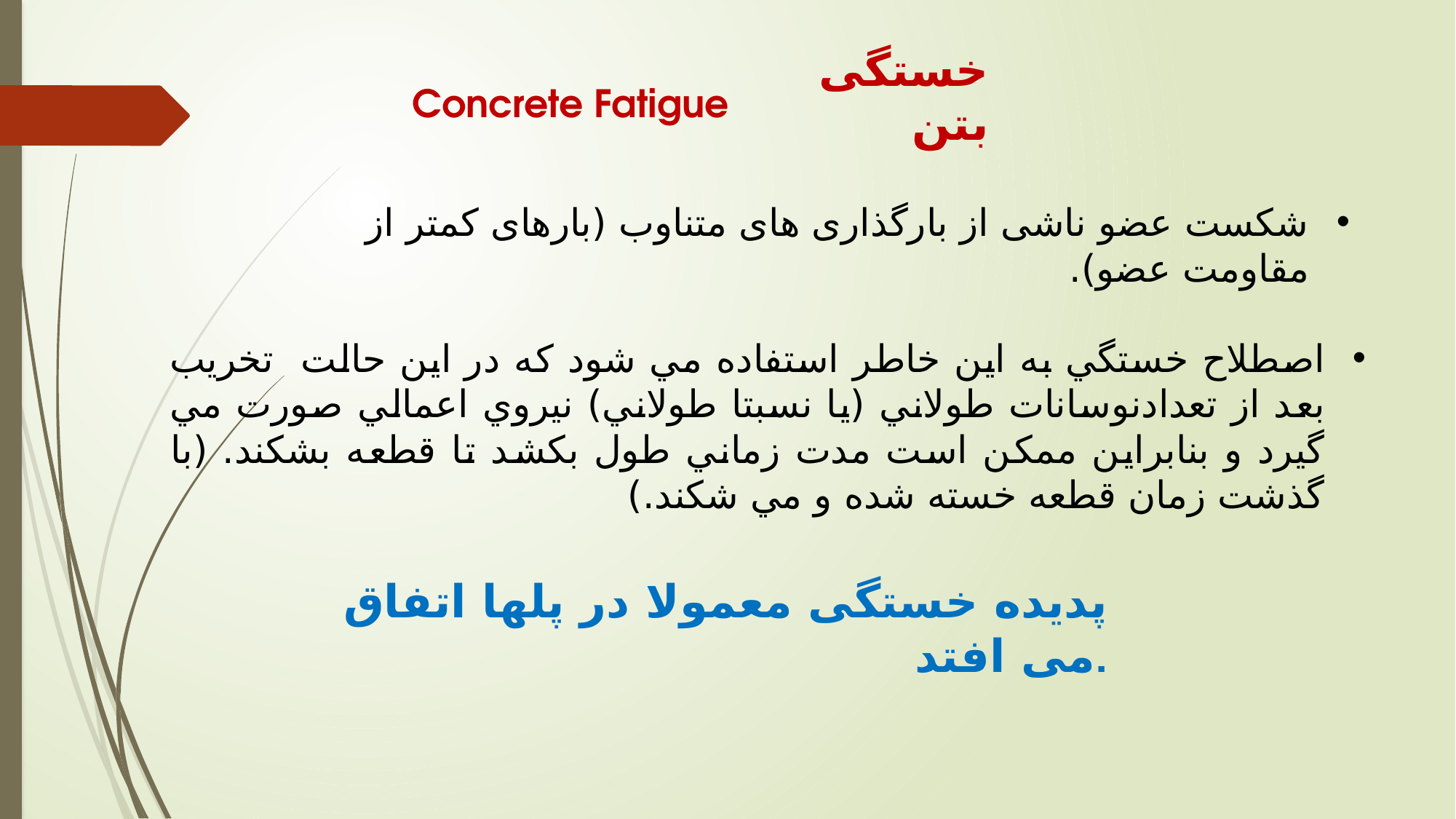

خستگی بتن
Concrete Fatigue
شکست عضو ناشی از بارگذاری های متناوب (بارهای کمتر از مقاومت عضو).
اصطلاح خستگي به اين خاطر استفاده مي شود كه در اين حالت  تخريب بعد از تعدادنوسانات طولاني (يا نسبتا طولاني) نيروي اعمالي صورت مي گيرد و بنابراين ممكن است مدت زماني طول بكشد تا قطعه بشكند. (با گذشت زمان قطعه خسته شده و مي شكند.)
پدیده خستگی معمولا در پلها اتفاق می افتد.